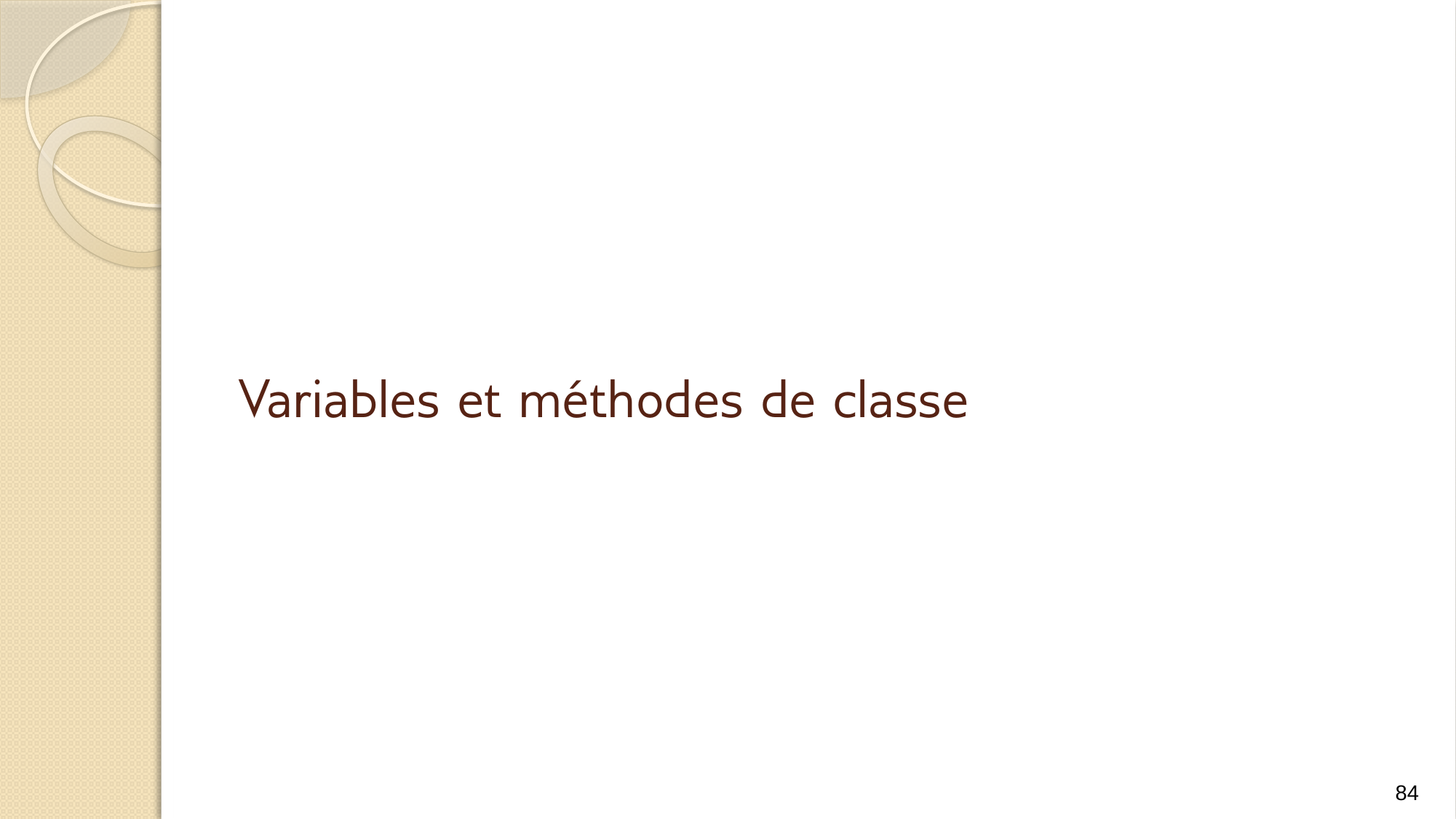

# Variables et méthodes de classe
84